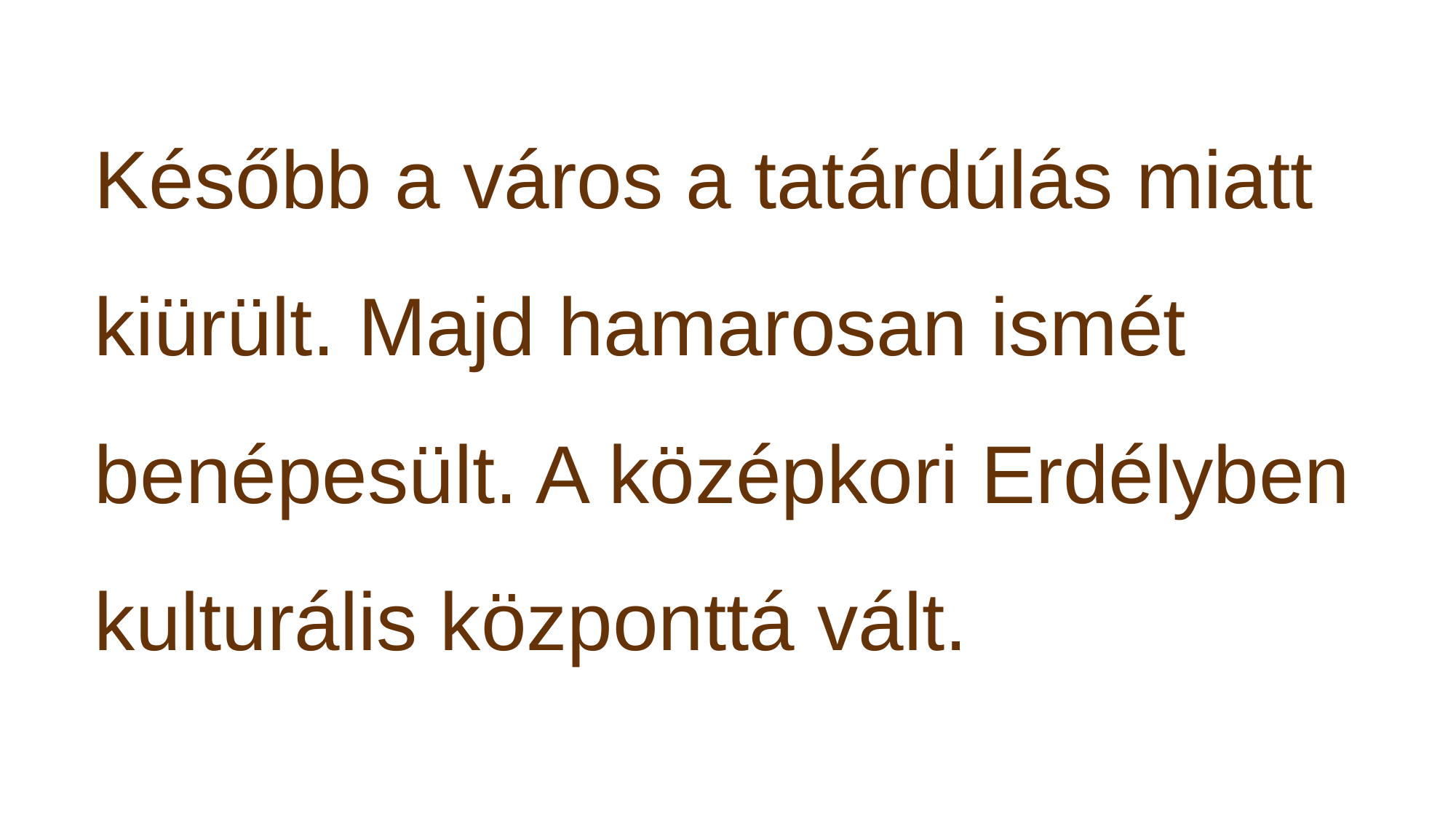

Később a város a tatárdúlás miatt kiürült. Majd hamarosan ismét benépesült. A középkori Erdélyben kulturális központtá vált.